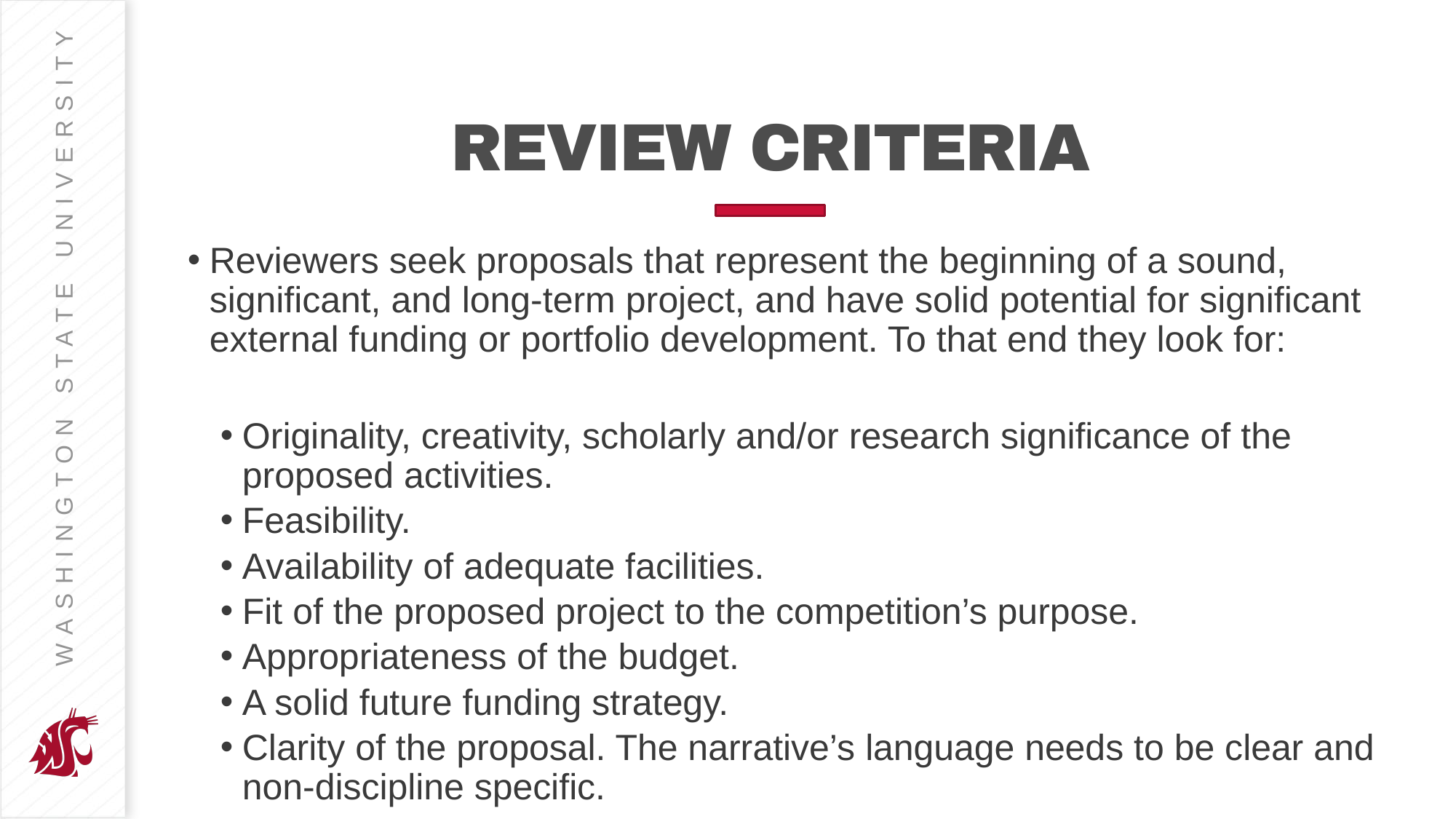

# REVIEW CRITERIA
Reviewers seek proposals that represent the beginning of a sound, significant, and long-term project, and have solid potential for significant external funding or portfolio development. To that end they look for:

Originality, creativity, scholarly and/or research significance of the proposed activities.
Feasibility.
Availability of adequate facilities.
Fit of the proposed project to the competition’s purpose.
Appropriateness of the budget.
A solid future funding strategy.
Clarity of the proposal. The narrative’s language needs to be clear and non-discipline specific.